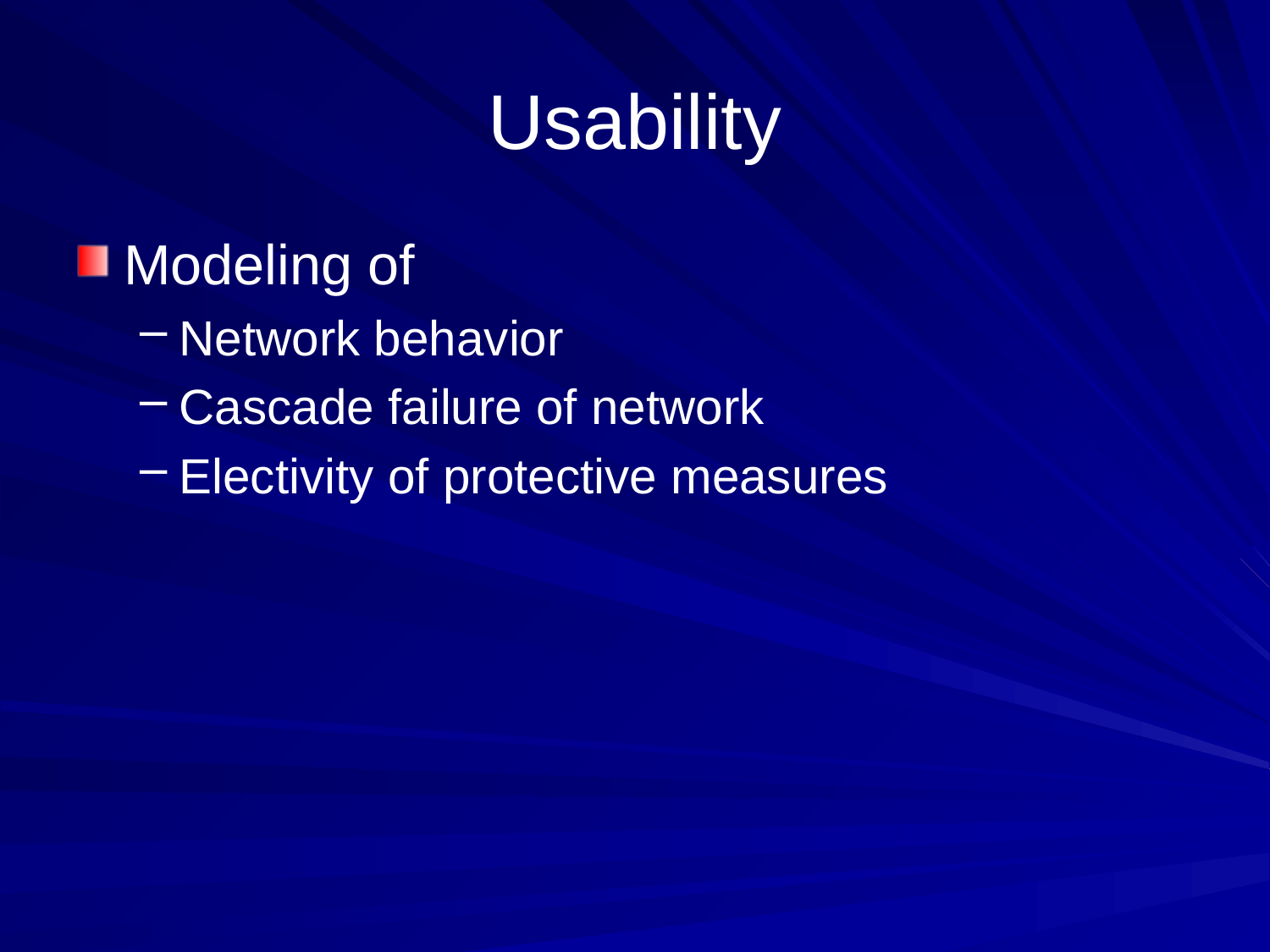

# Usability
Modeling of
Network behavior
Cascade failure of network
Electivity of protective measures